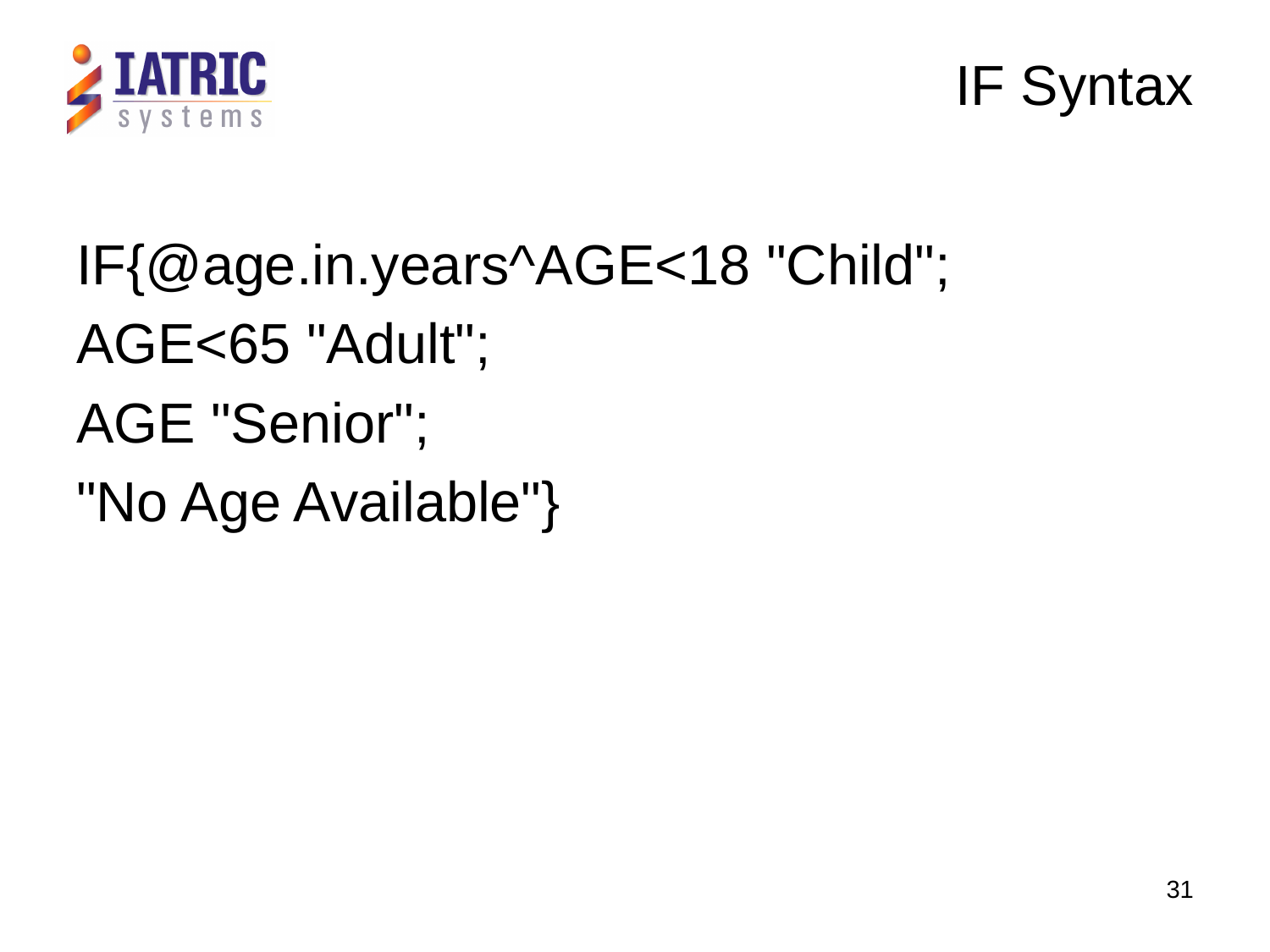

# IF Syntax
IF{@age.in.years^AGE<18 "Child";
AGE<65 "Adult";
AGE "Senior";
"No Age Available"}

31